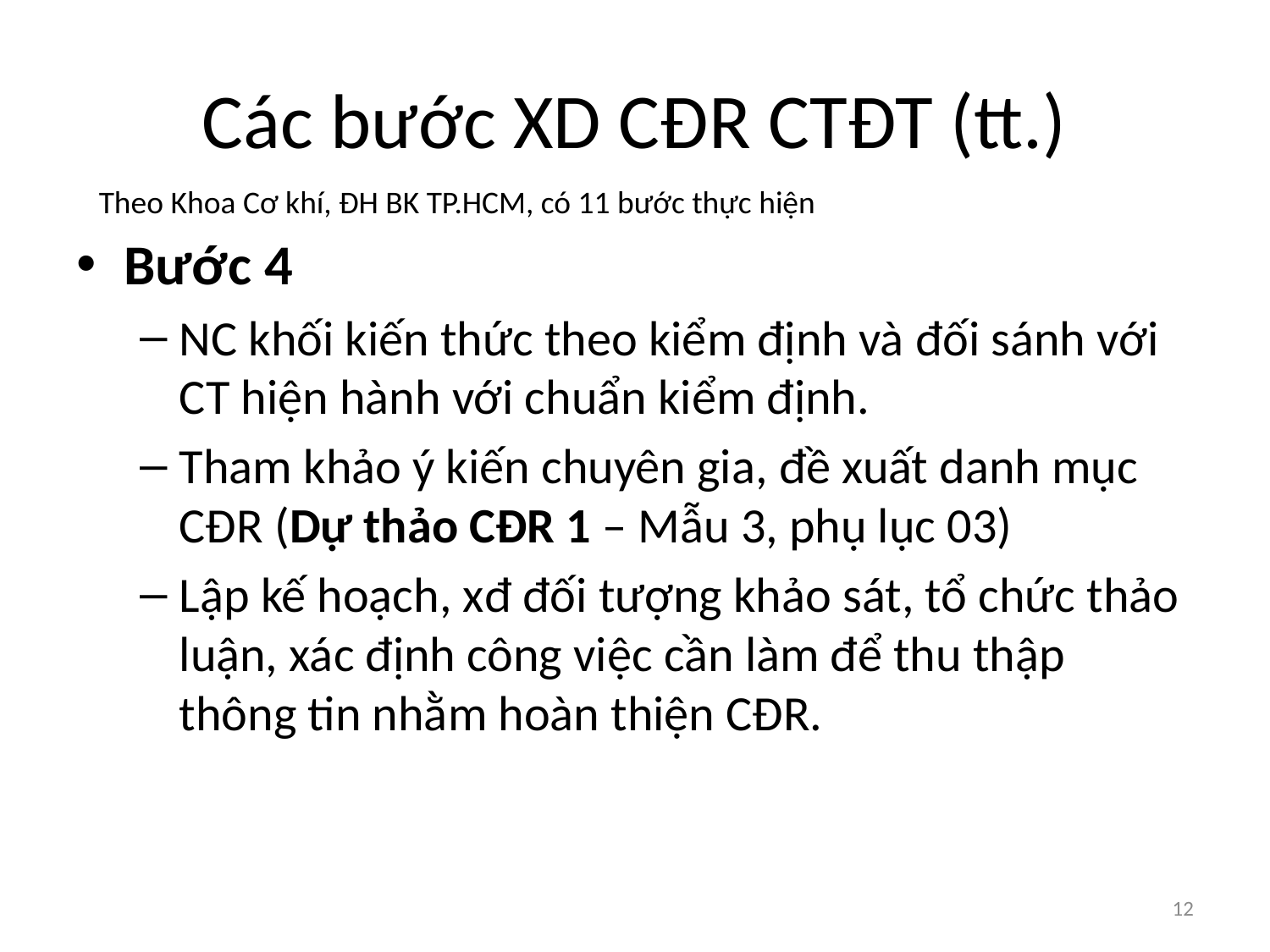

# Các bước XD CĐR CTĐT (tt.)
Theo Khoa Cơ khí, ĐH BK TP.HCM, có 11 bước thực hiện
Bước 4
NC khối kiến thức theo kiểm định và đối sánh với CT hiện hành với chuẩn kiểm định.
Tham khảo ý kiến chuyên gia, đề xuất danh mục CĐR (Dự thảo CĐR 1 – Mẫu 3, phụ lục 03)
Lập kế hoạch, xđ đối tượng khảo sát, tổ chức thảo luận, xác định công việc cần làm để thu thập thông tin nhằm hoàn thiện CĐR.

12